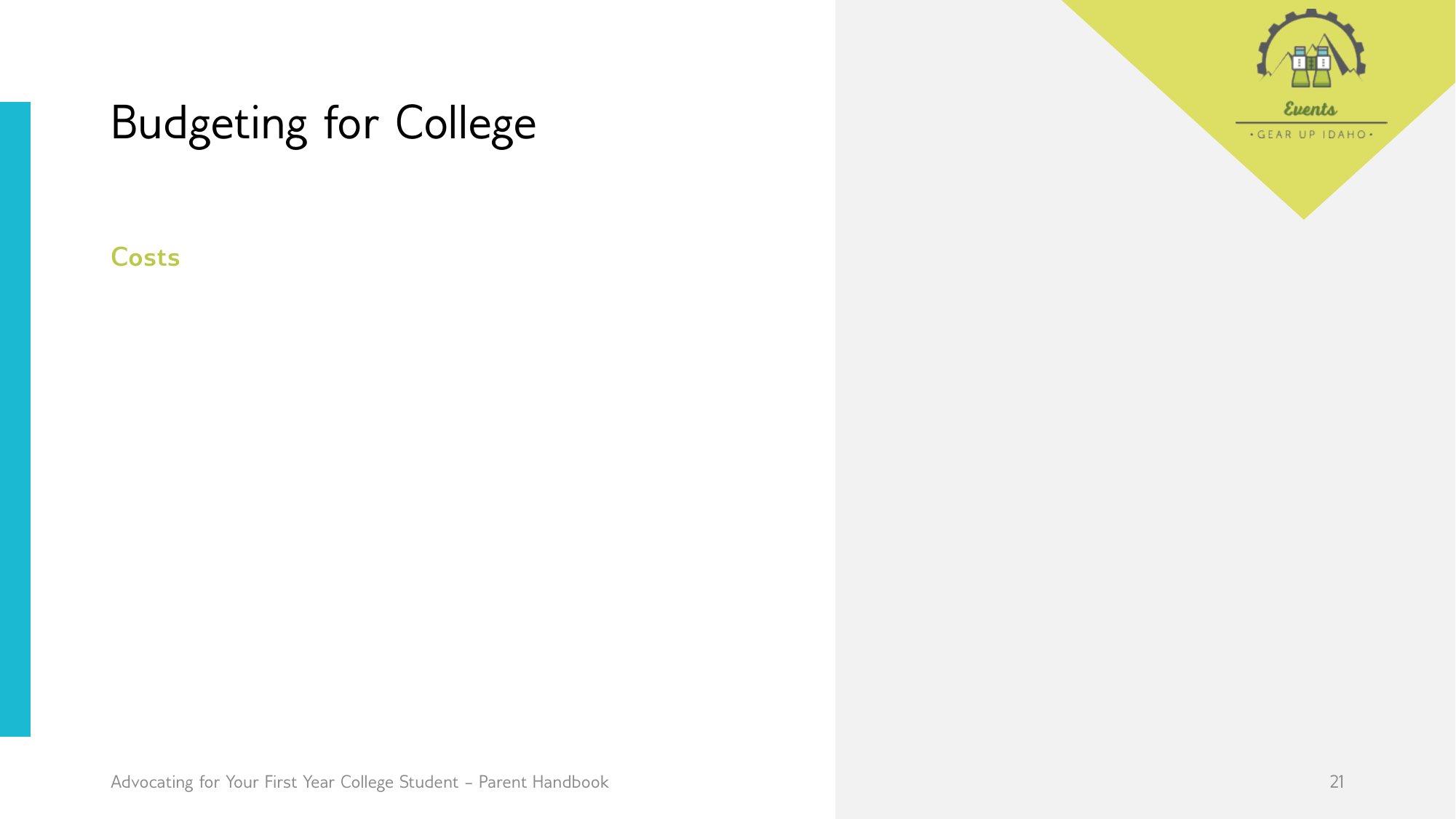

# Budgeting for College
Costs
Advocating for Your First Year College Student – Parent Handbook
21